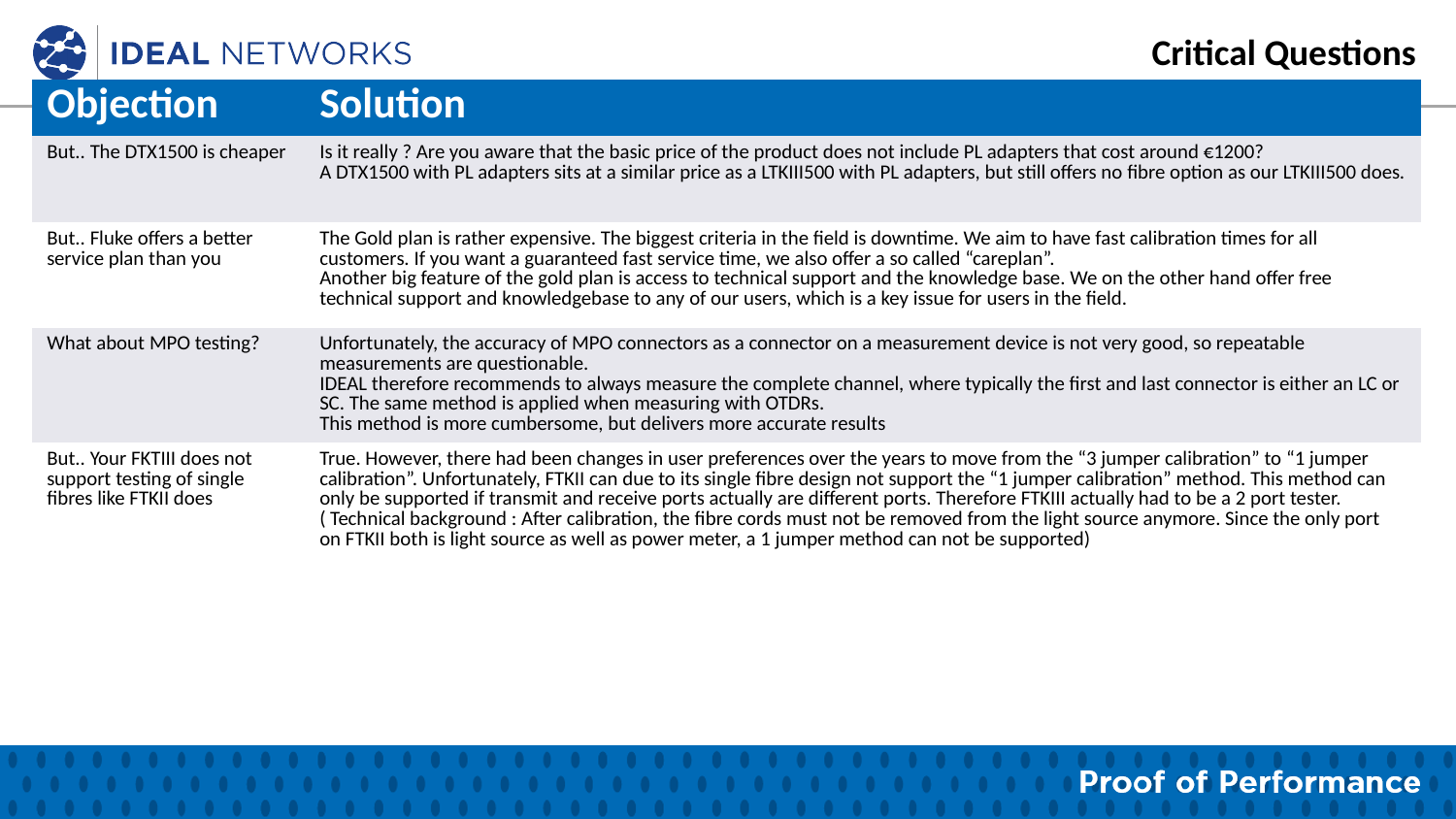

Critical Questions
| Objection | Solution |
| --- | --- |
| But.. The DTX1500 is cheaper | Is it really ? Are you aware that the basic price of the product does not include PL adapters that cost around €1200? A DTX1500 with PL adapters sits at a similar price as a LTKIII500 with PL adapters, but still offers no fibre option as our LTKIII500 does. |
| But.. Fluke offers a better service plan than you | The Gold plan is rather expensive. The biggest criteria in the field is downtime. We aim to have fast calibration times for all customers. If you want a guaranteed fast service time, we also offer a so called “careplan”. Another big feature of the gold plan is access to technical support and the knowledge base. We on the other hand offer free technical support and knowledgebase to any of our users, which is a key issue for users in the field. |
| What about MPO testing? | Unfortunately, the accuracy of MPO connectors as a connector on a measurement device is not very good, so repeatable measurements are questionable. IDEAL therefore recommends to always measure the complete channel, where typically the first and last connector is either an LC or SC. The same method is applied when measuring with OTDRs. This method is more cumbersome, but delivers more accurate results |
| But.. Your FKTIII does not support testing of single fibres like FTKII does | True. However, there had been changes in user preferences over the years to move from the “3 jumper calibration” to “1 jumper calibration”. Unfortunately, FTKII can due to its single fibre design not support the “1 jumper calibration” method. This method can only be supported if transmit and receive ports actually are different ports. Therefore FTKIII actually had to be a 2 port tester. ( Technical background : After calibration, the fibre cords must not be removed from the light source anymore. Since the only port on FTKII both is light source as well as power meter, a 1 jumper method can not be supported) |